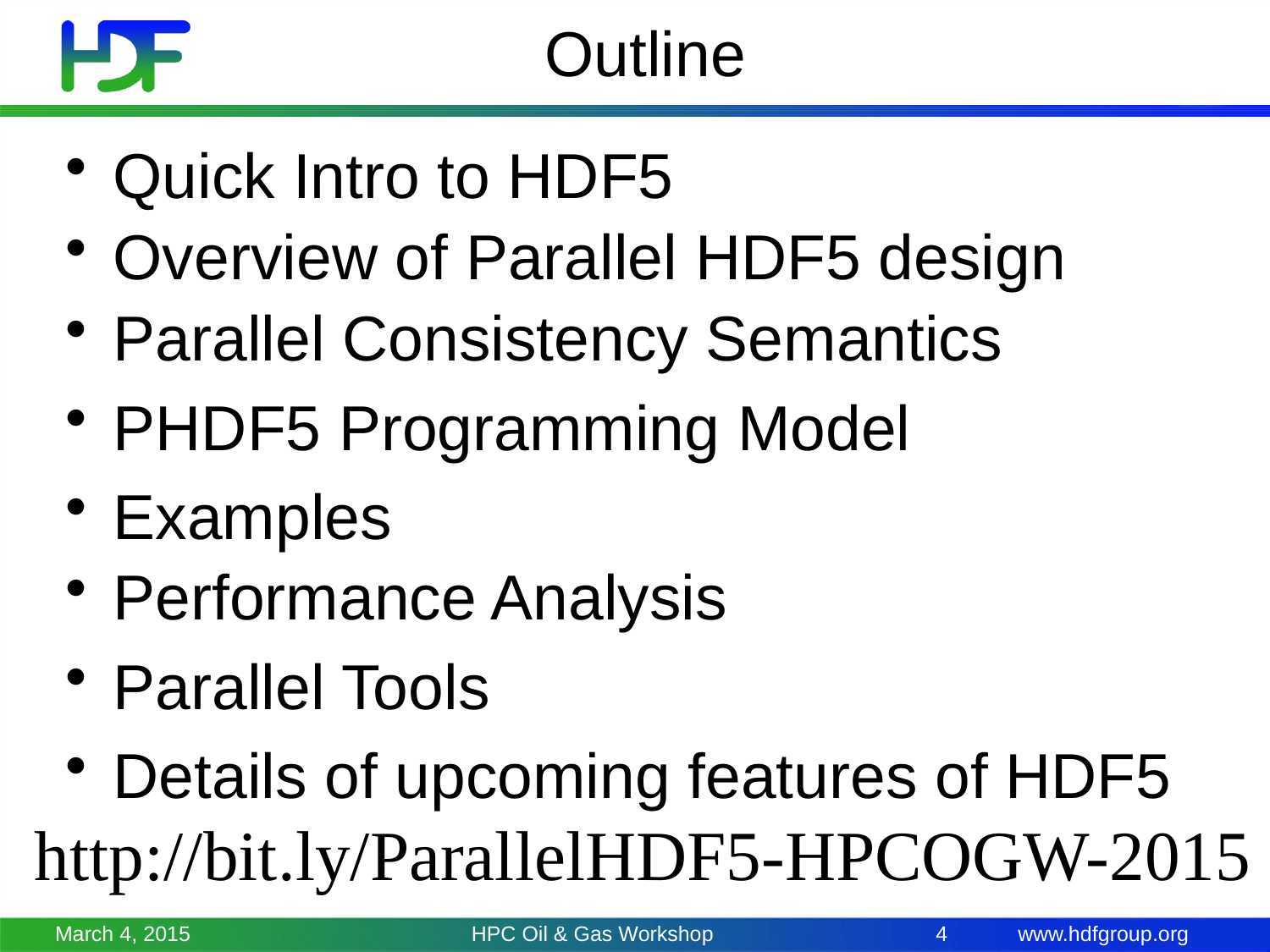

# Outline
Quick Intro to HDF5
Overview of Parallel HDF5 design
Parallel Consistency Semantics
PHDF5 Programming Model
Examples
Performance Analysis
Parallel Tools
Details of upcoming features of HDF5
http://bit.ly/ParallelHDF5-HPCOGW-2015
March 4, 2015
HPC Oil & Gas Workshop
4